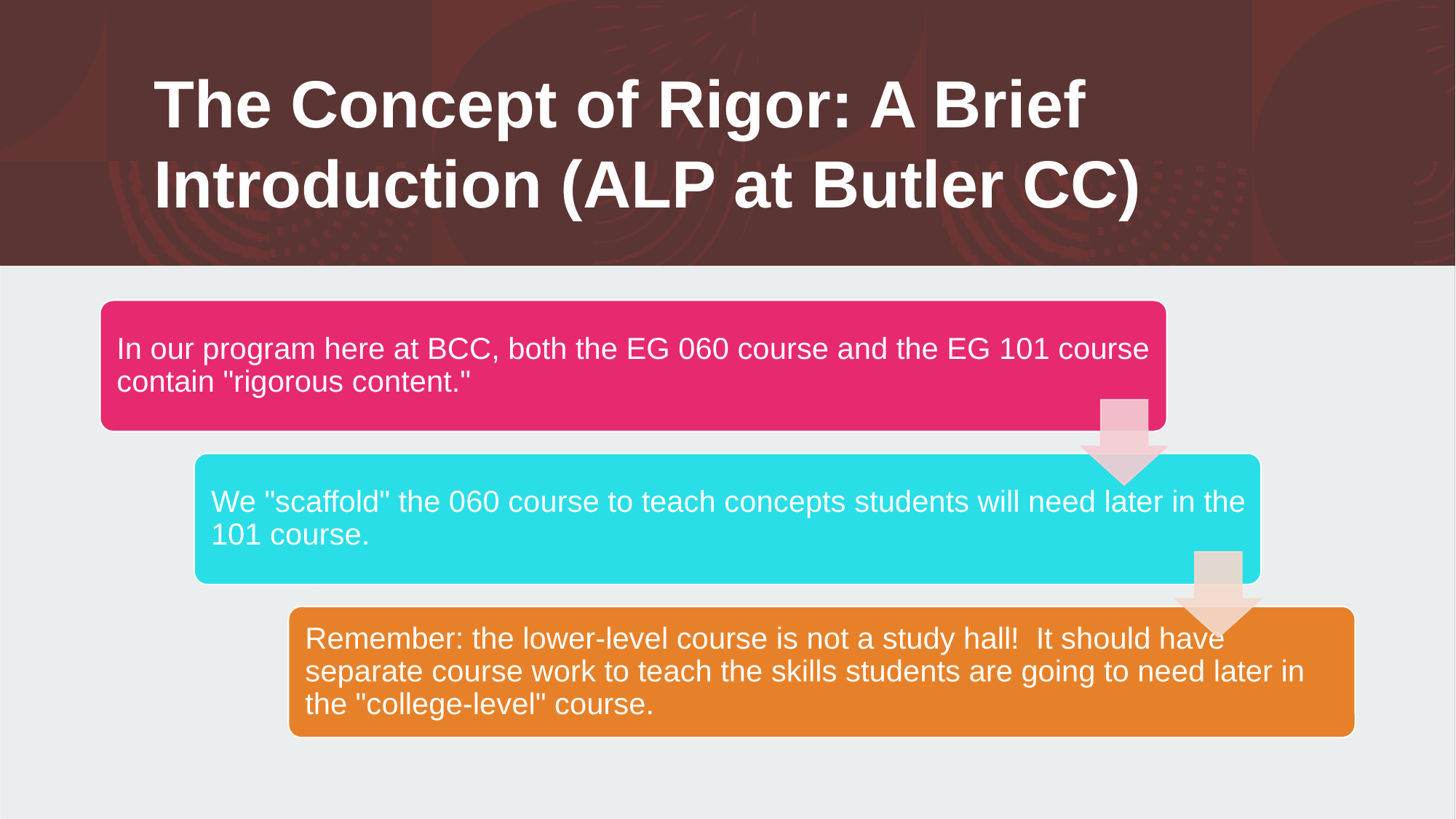

# The Concept of Rigor: A Brief Introduction (ALP at Butler CC)
In our program here at BCC, both the EG 060 course and the EG 101 course contain "rigorous content."
We "scaffold" the 060 course to teach concepts students will need later in the 101 course.
Remember: the lower-level course is not a study hall!  It should have separate course work to teach the skills students are going to need later in the "college-level" course.